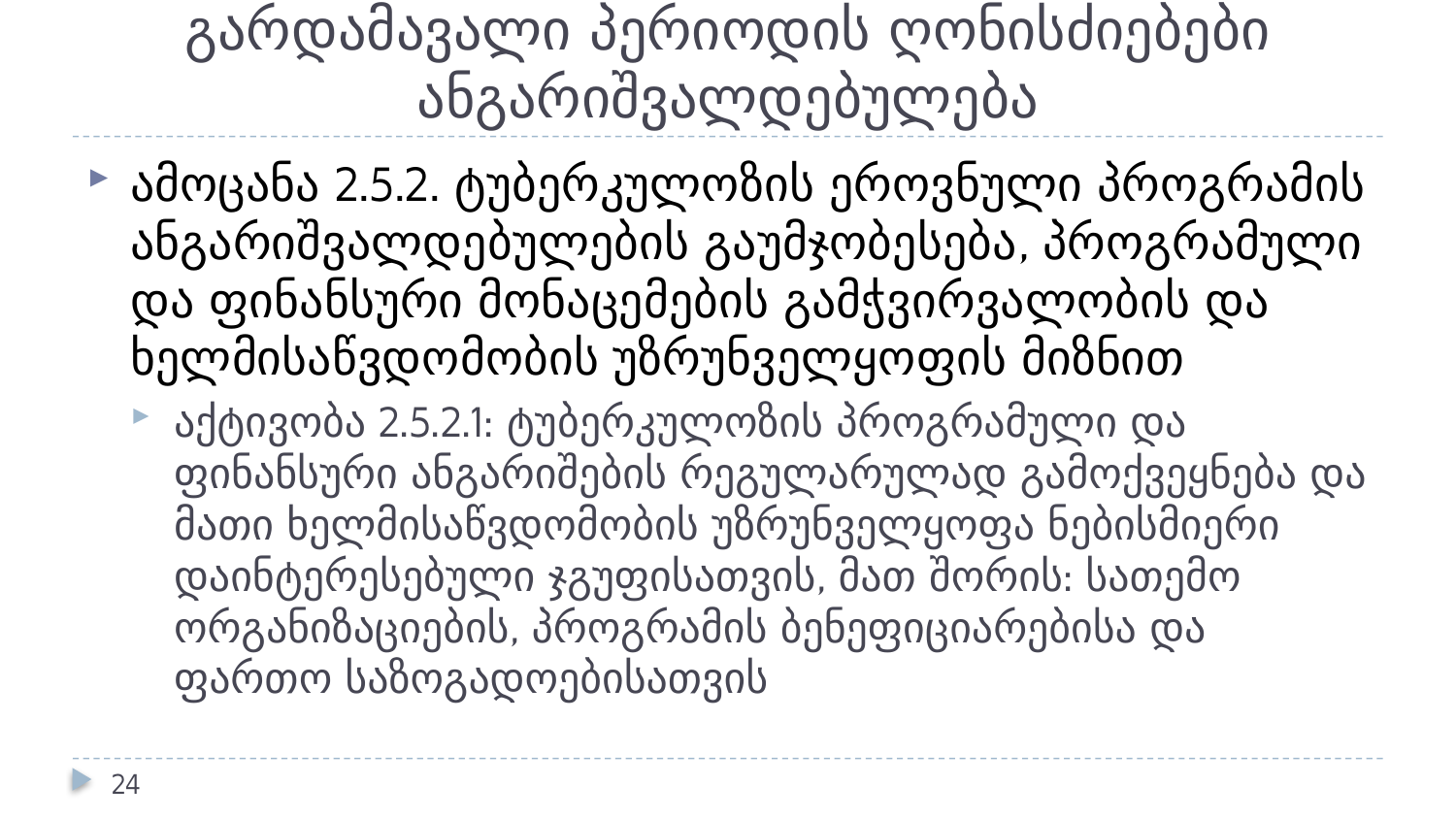

# გარდამავალი პერიოდის ღონისძიებები ანგარიშვალდებულება
ამოცანა 2.5.2. ტუბერკულოზის ეროვნული პროგრამის ანგარიშვალდებულების გაუმჯობესება, პროგრამული და ფინანსური მონაცემების გამჭვირვალობის და ხელმისაწვდომობის უზრუნველყოფის მიზნით
აქტივობა 2.5.2.1: ტუბერკულოზის პროგრამული და ფინანსური ანგარიშების რეგულარულად გამოქვეყნება და მათი ხელმისაწვდომობის უზრუნველყოფა ნებისმიერი დაინტერესებული ჯგუფისათვის, მათ შორის: სათემო ორგანიზაციების, პროგრამის ბენეფიციარებისა და ფართო საზოგადოებისათვის

24